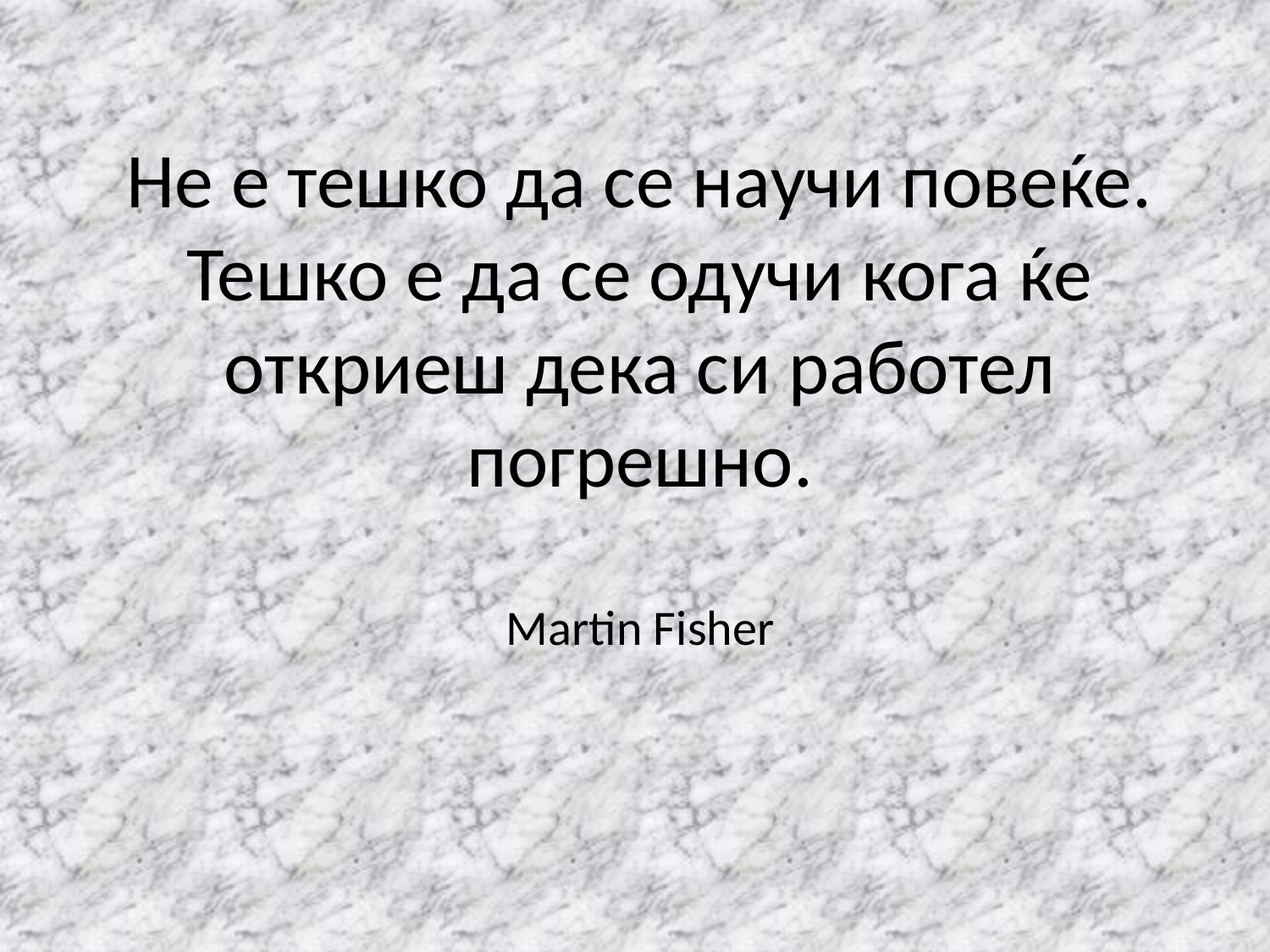

# Не е тешко да се научи повеќе. Тешко е да се одучи кога ќе откриеш дека си работел погрешно. Martin Fisher